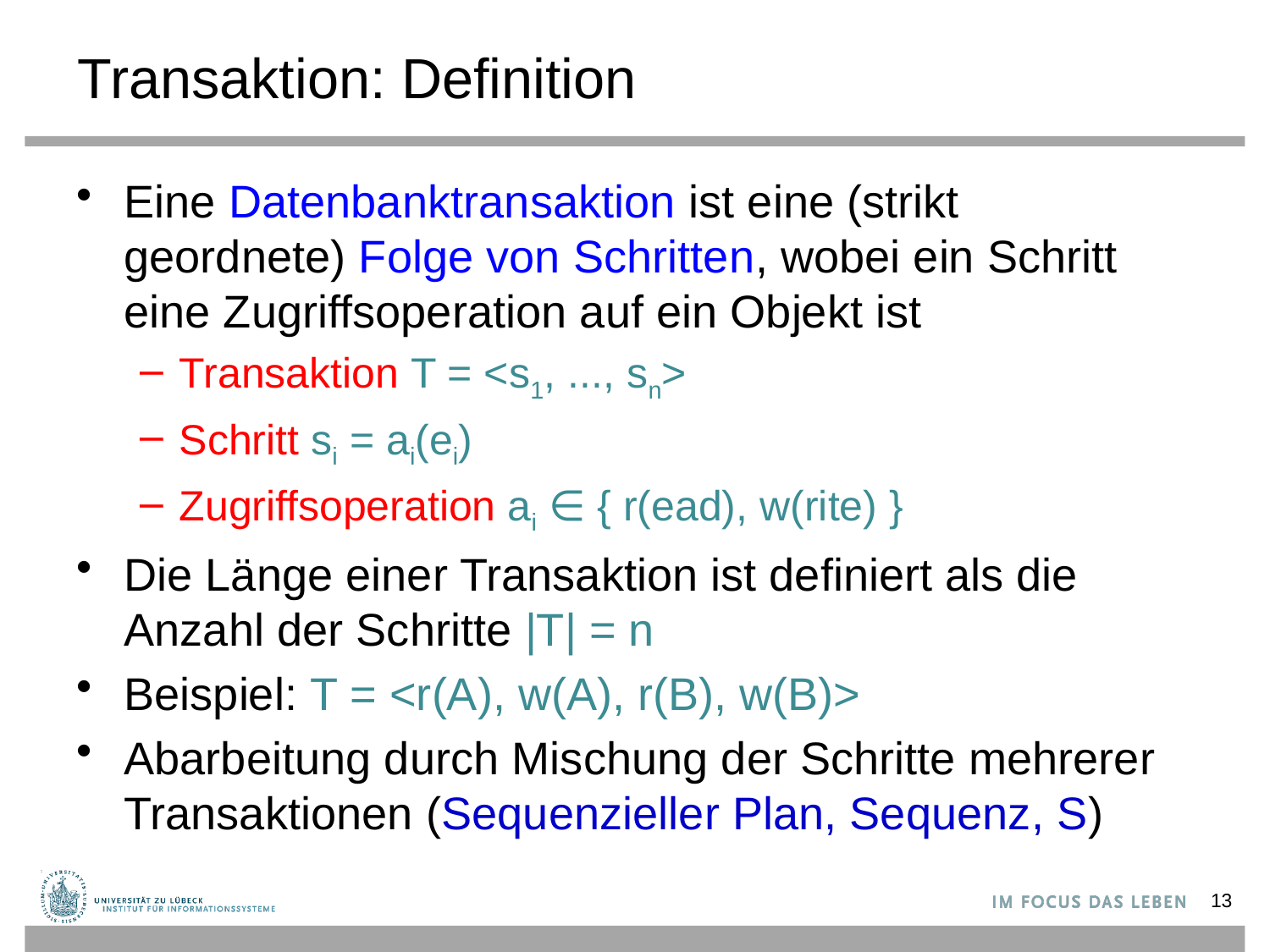

# Transaktion: Definition
Eine Datenbanktransaktion ist eine (strikt geordnete) Folge von Schritten, wobei ein Schritt eine Zugriffsoperation auf ein Objekt ist
Transaktion T = <s1, ..., sn>
Schritt si = ai(ei)
Zugriffsoperation ai ∈ { r(ead), w(rite) }
Die Länge einer Transaktion ist definiert als die Anzahl der Schritte |T| = n
Beispiel: T = <r(A), w(A), r(B), w(B)>
Abarbeitung durch Mischung der Schritte mehrerer Transaktionen (Sequenzieller Plan, Sequenz, S)
13